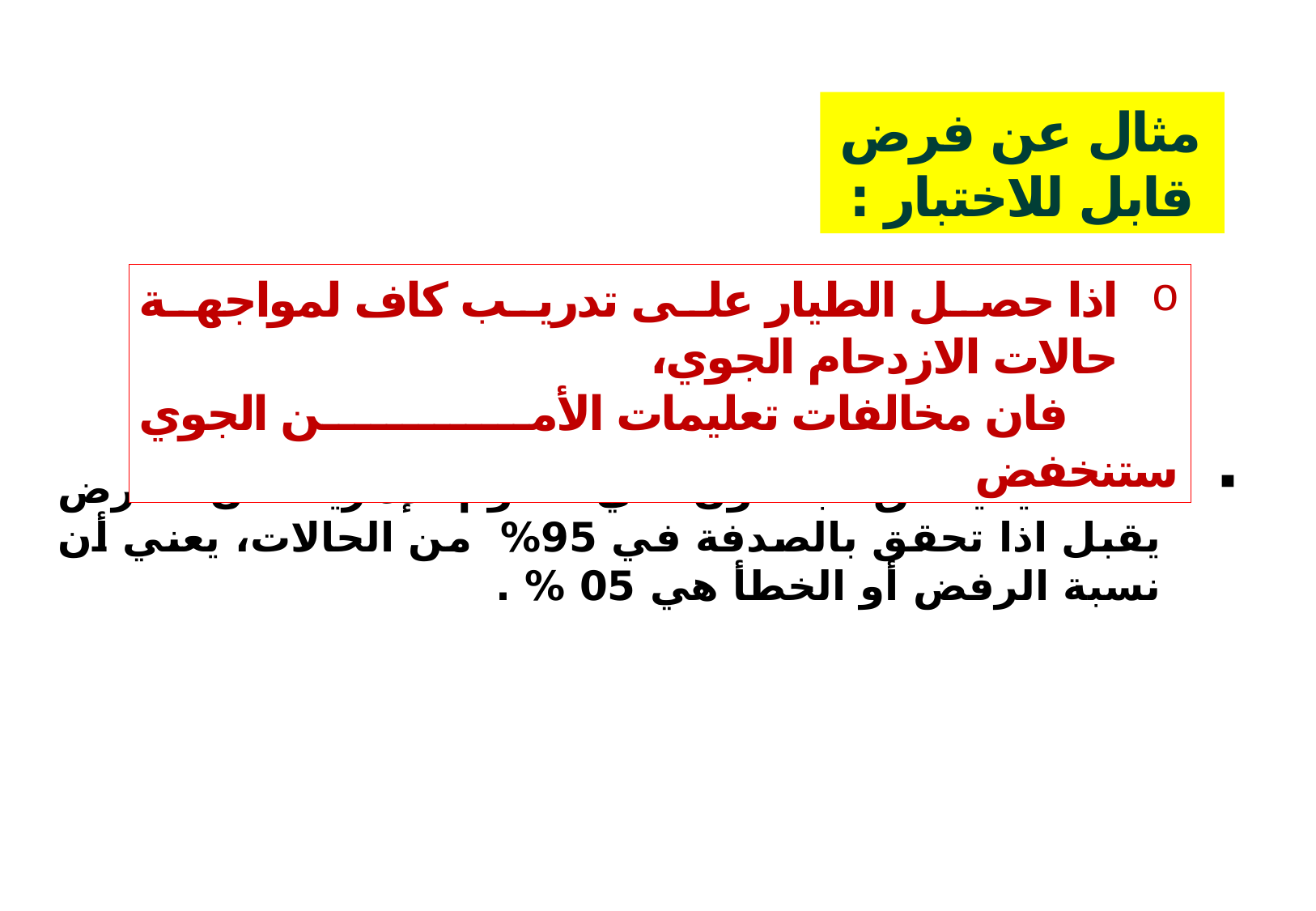

مثال عن فرض قابل للاختبار :
اذا حصل الطيار على تدريب كاف لمواجهة حالات الازدحام الجوي،
        فان مخالفات تعليمات الأمن الجوي ستنخفض
احصائيا يتفق الباحثون في العلوم الإدارية أن الفرض يقبل اذا تحقق بالصدفة في 95%  من الحالات، يعني أن نسبة الرفض أو الخطأ هي 05 % .
23